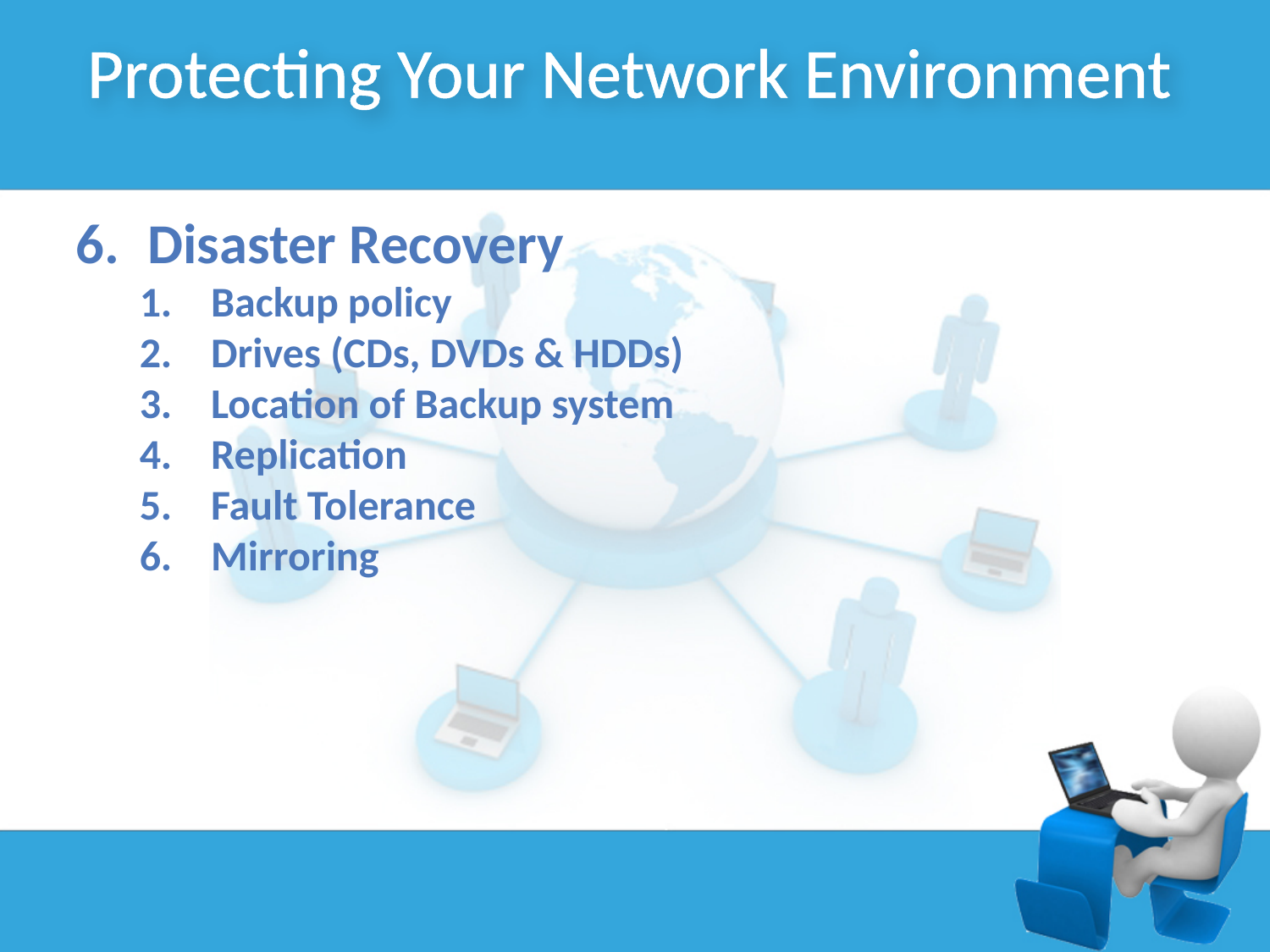

Protecting Your Network Environment
Disaster Recovery
Backup policy
Drives (CDs, DVDs & HDDs)
Location of Backup system
Replication
Fault Tolerance
Mirroring